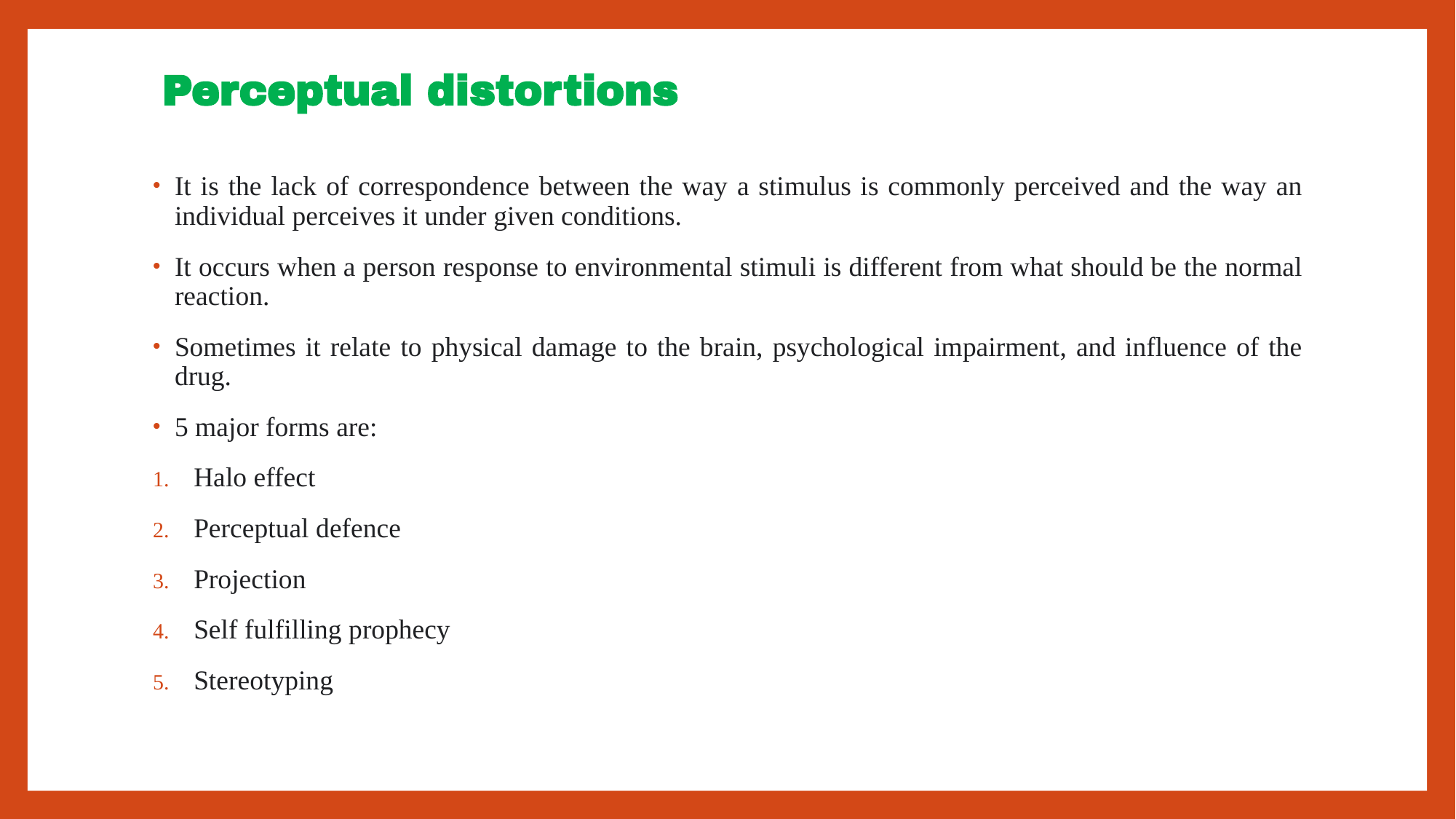

# Perceptual distortions
It is the lack of correspondence between the way a stimulus is commonly perceived and the way an individual perceives it under given conditions.
It occurs when a person response to environmental stimuli is different from what should be the normal reaction.
Sometimes it relate to physical damage to the brain, psychological impairment, and influence of the drug.
5 major forms are:
Halo effect
Perceptual defence
Projection
Self fulfilling prophecy
Stereotyping